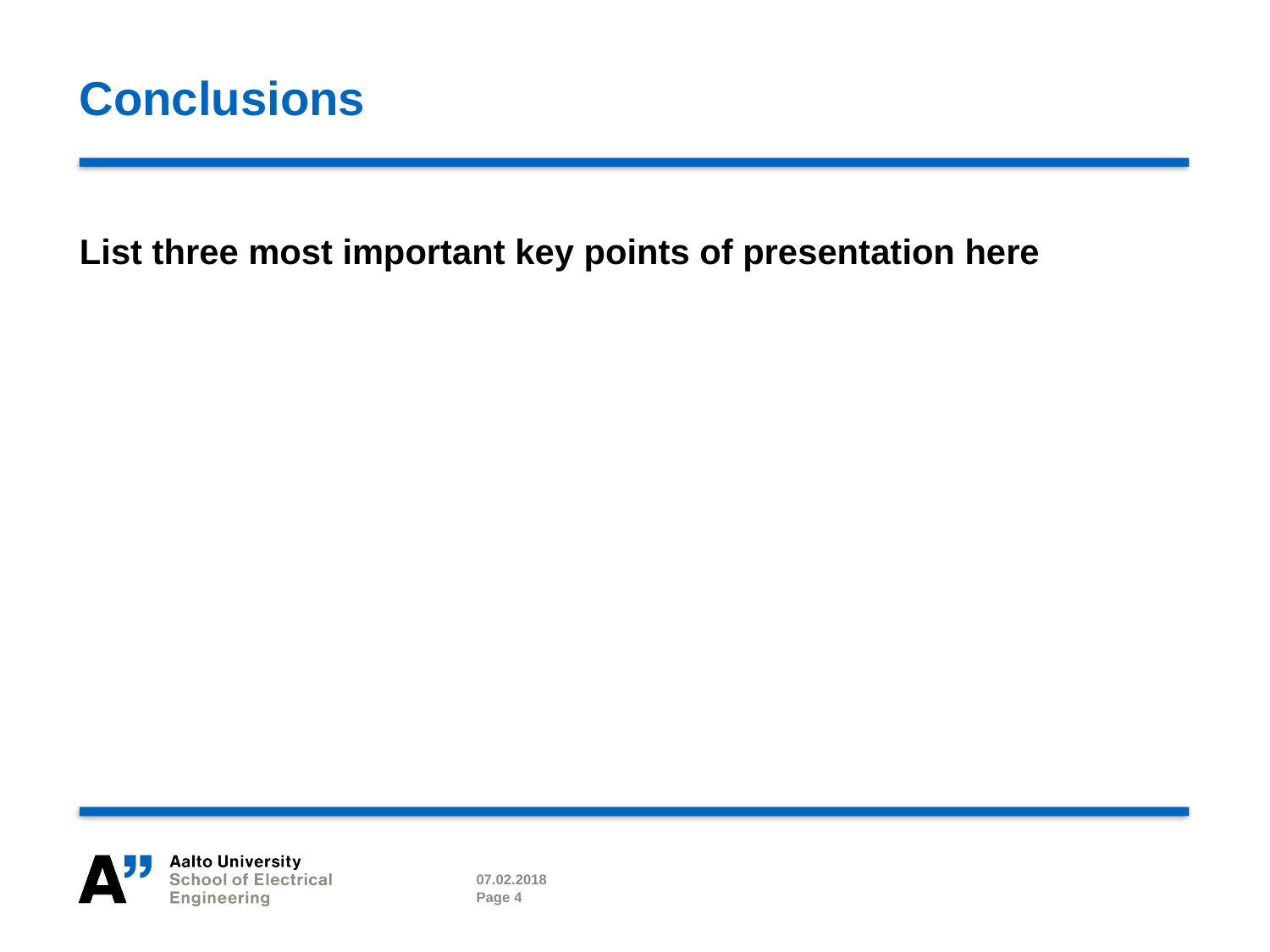

# Conclusions
List three most important key points of presentation here

07.02.2018
Page 4